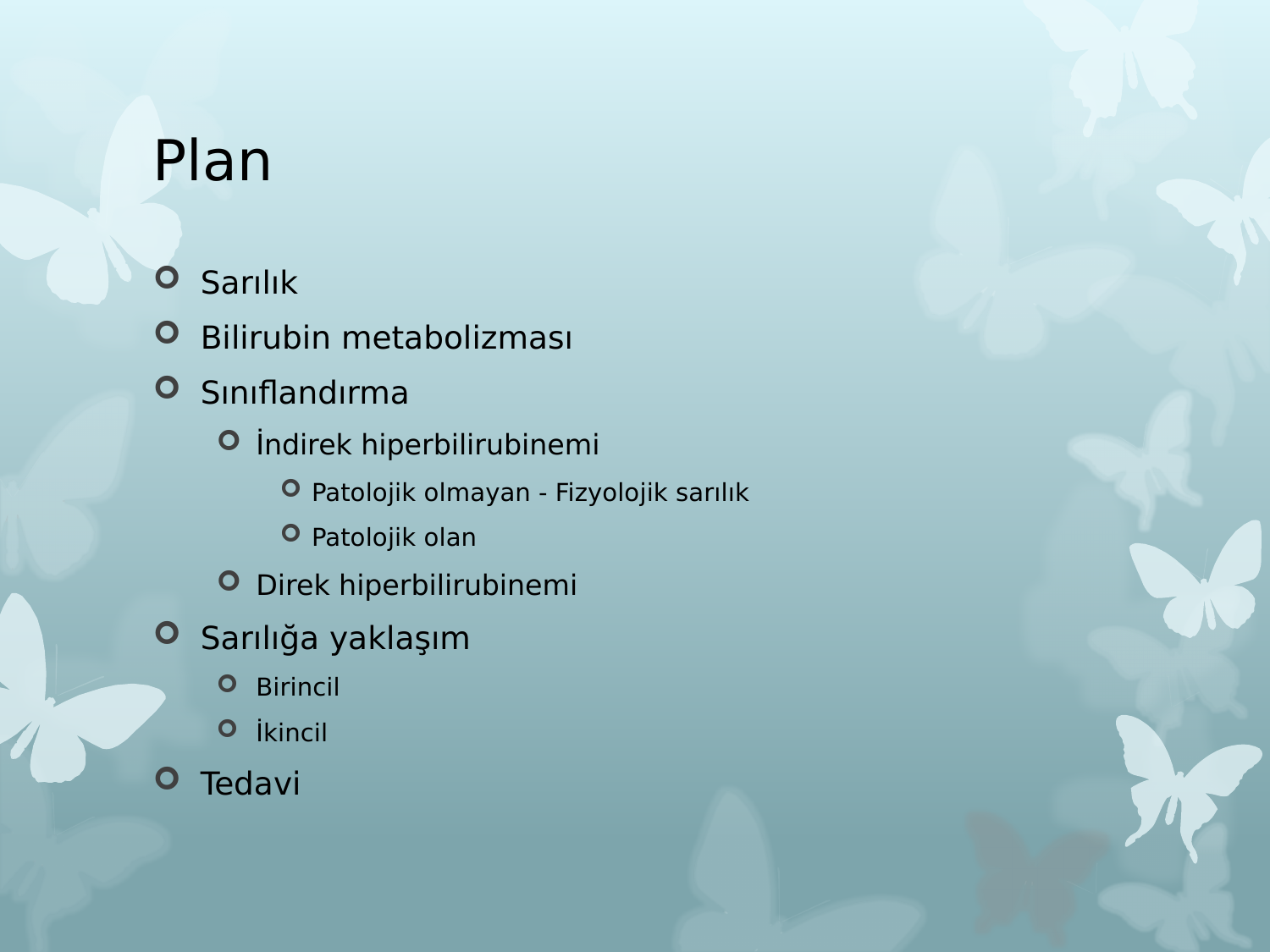

# Plan
Sarılık
Bilirubin metabolizması
Sınıflandırma
İndirek hiperbilirubinemi
Patolojik olmayan - Fizyolojik sarılık
Patolojik olan
Direk hiperbilirubinemi
Sarılığa yaklaşım
Birincil
İkincil
Tedavi